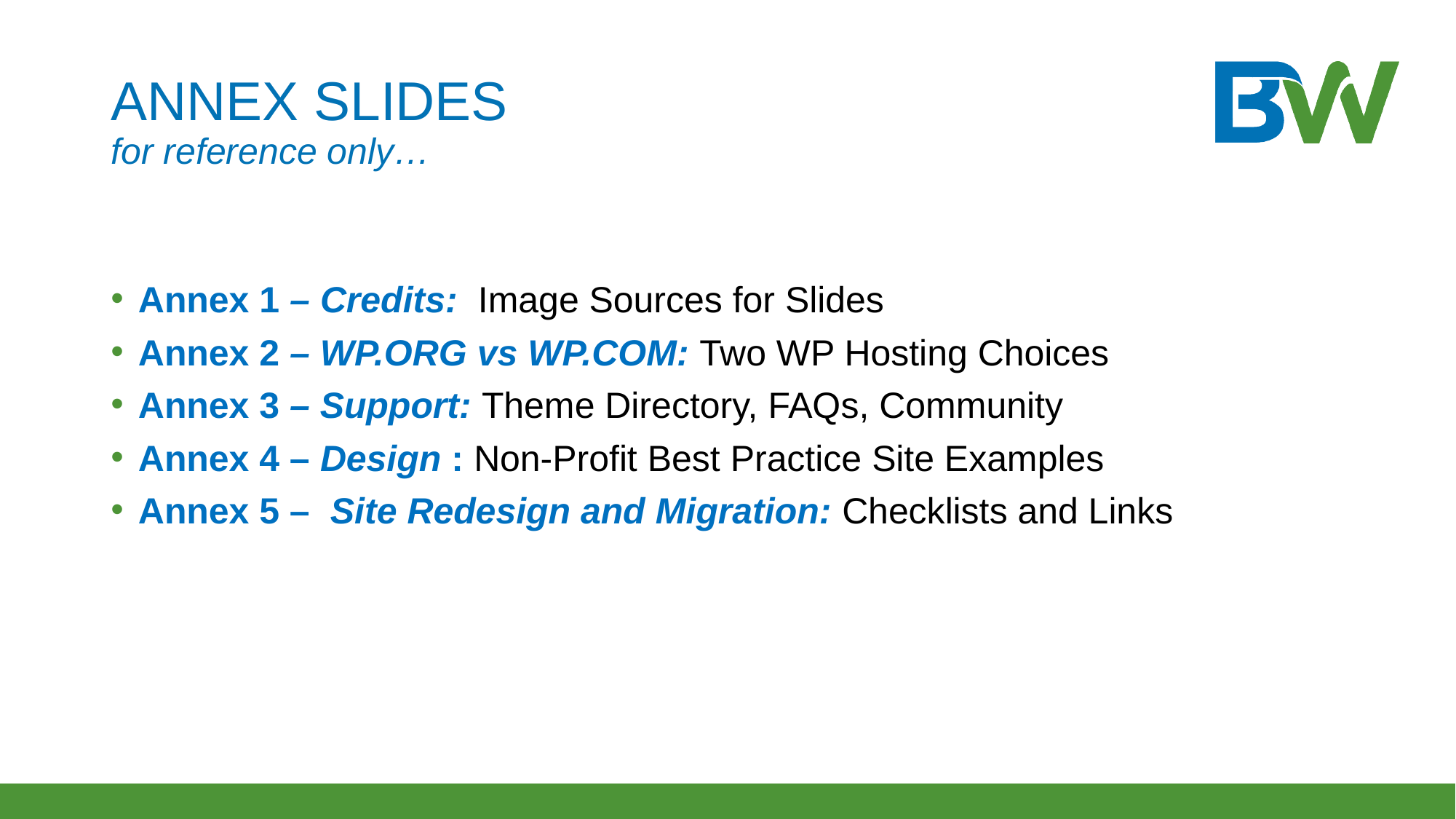

# ANNEX SLIDES for reference only…

Annex 1 – Credits:  Image Sources for Slides
Annex 2 – WP.ORG vs WP.COM: Two WP Hosting Choices
Annex 3 – Support: Theme Directory, FAQs, Community
Annex 4 – Design : Non-Profit Best Practice Site Examples
Annex 5 –  Site Redesign and Migration: Checklists and Links